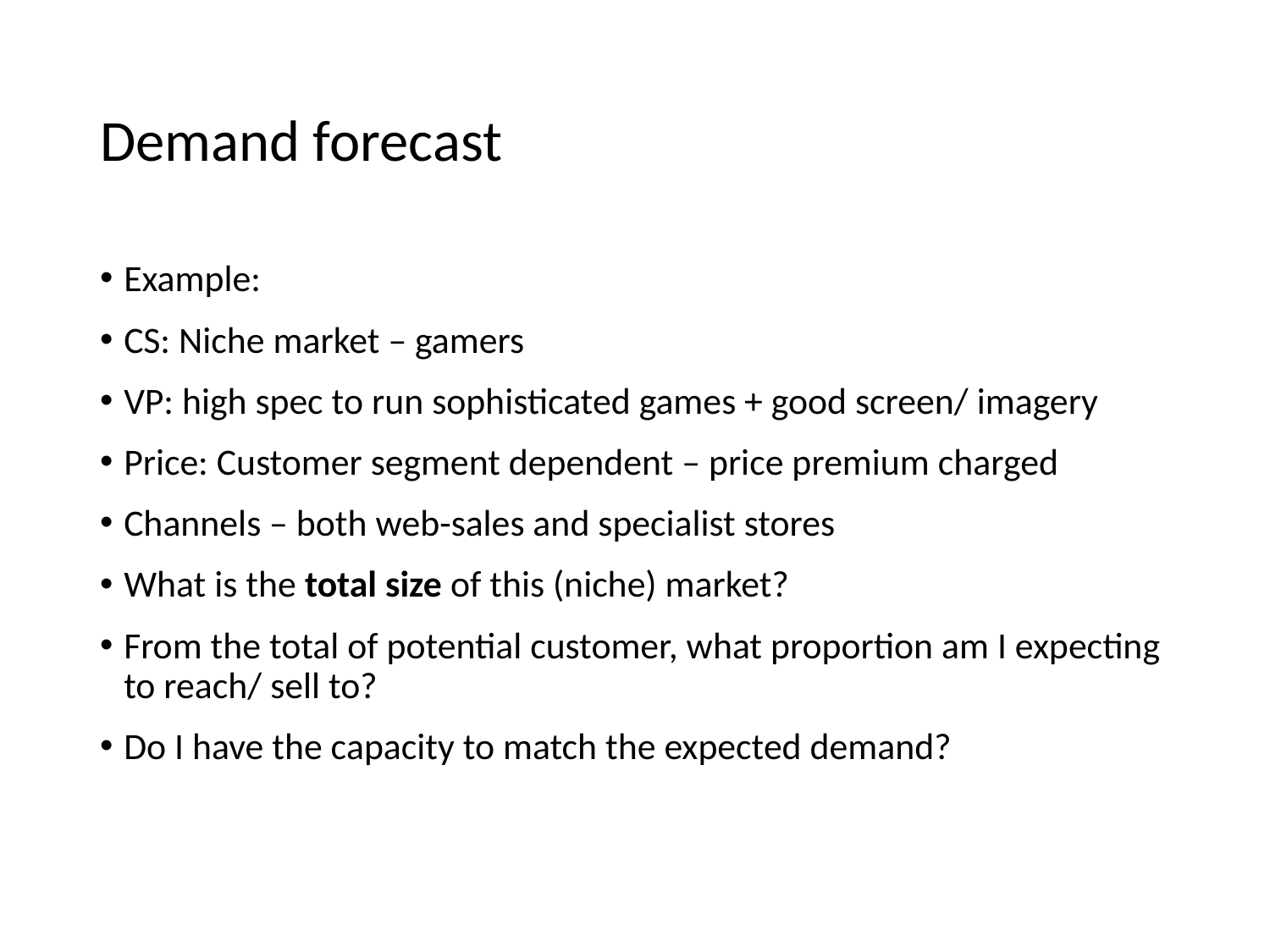

# Demand forecast
Example:
CS: Niche market – gamers
VP: high spec to run sophisticated games + good screen/ imagery
Price: Customer segment dependent – price premium charged
Channels – both web-sales and specialist stores
What is the total size of this (niche) market?
From the total of potential customer, what proportion am I expecting to reach/ sell to?
Do I have the capacity to match the expected demand?